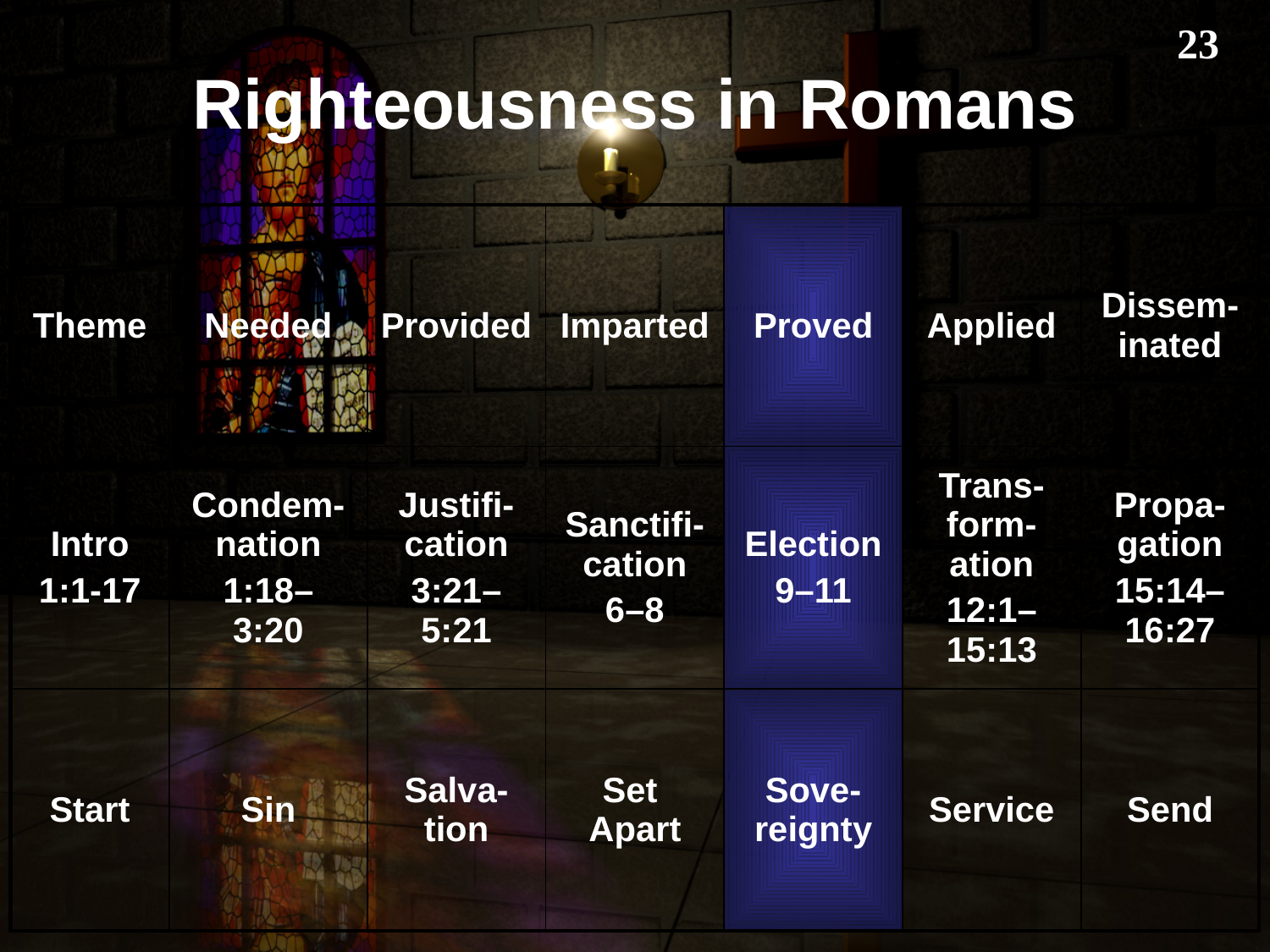

23
# Righteousness in Romans
| Theme | Needed | Provided | Imparted | Proved | Applied | Dissem-inated |
| --- | --- | --- | --- | --- | --- | --- |
| Intro 1:1-17 | Condem-nation 1:18– 3:20 | Justifi-cation 3:21– 5:21 | Sanctifi-cation 6–8 | Election 9–11 | Trans-form-ation 12:1– 15:13 | Propa-gation 15:14– 16:27 |
| Start | Sin | Salva-tion | Set Apart | Sove-reignty | Service | Send |